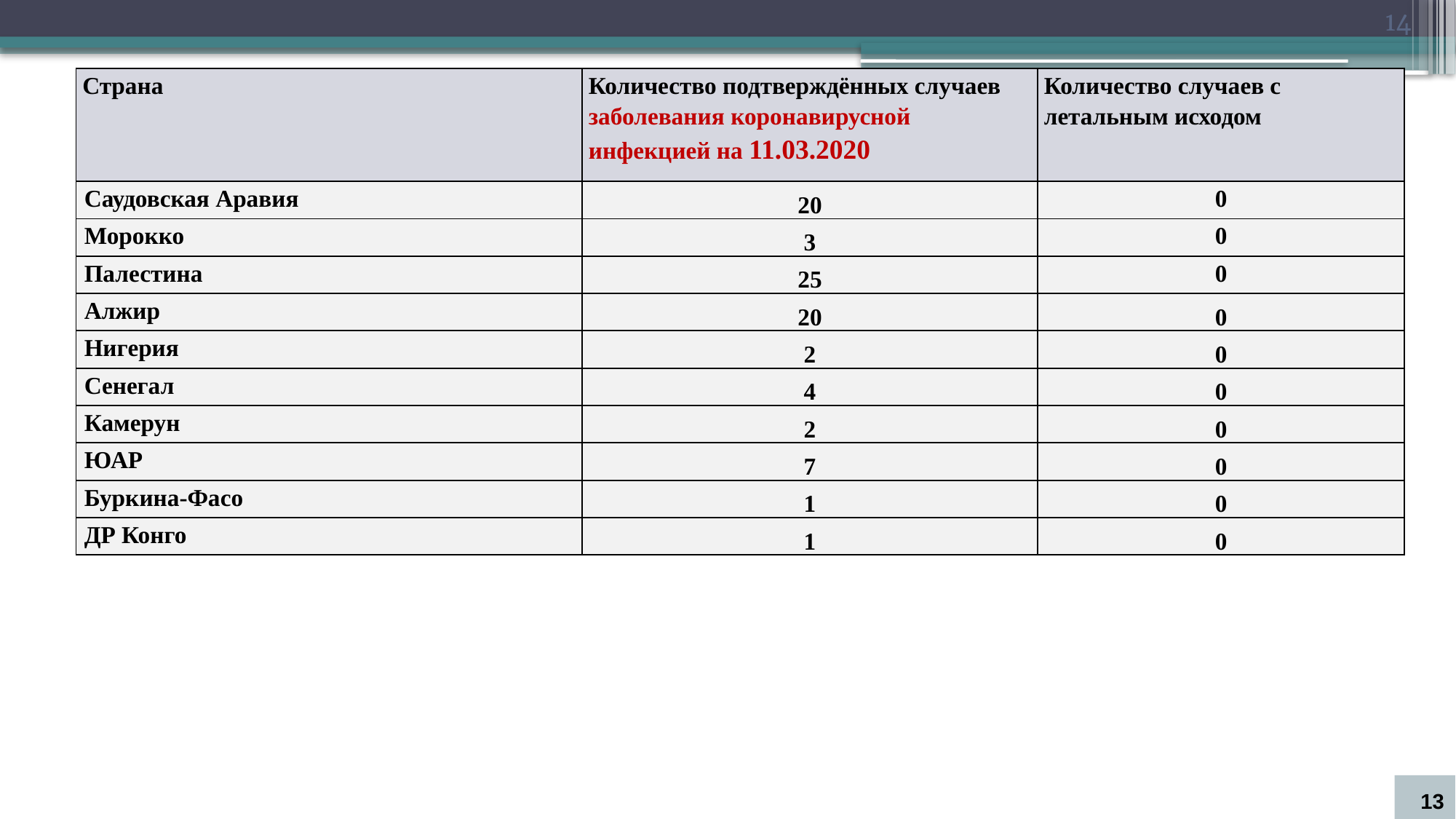

14
| Страна | Количество подтверждённых случаев заболевания коронавирусной инфекцией на 11.03.2020 | Количество случаев с летальным исходом |
| --- | --- | --- |
| Саудовская Аравия | 20 | 0 |
| Морокко | 3 | 0 |
| Палестина | 25 | 0 |
| Алжир | 20 | 0 |
| Нигерия | 2 | 0 |
| Сенегал | 4 | 0 |
| Камерун | 2 | 0 |
| ЮАР | 7 | 0 |
| Буркина-Фасо | 1 | 0 |
| ДР Конго | 1 | 0 |
13